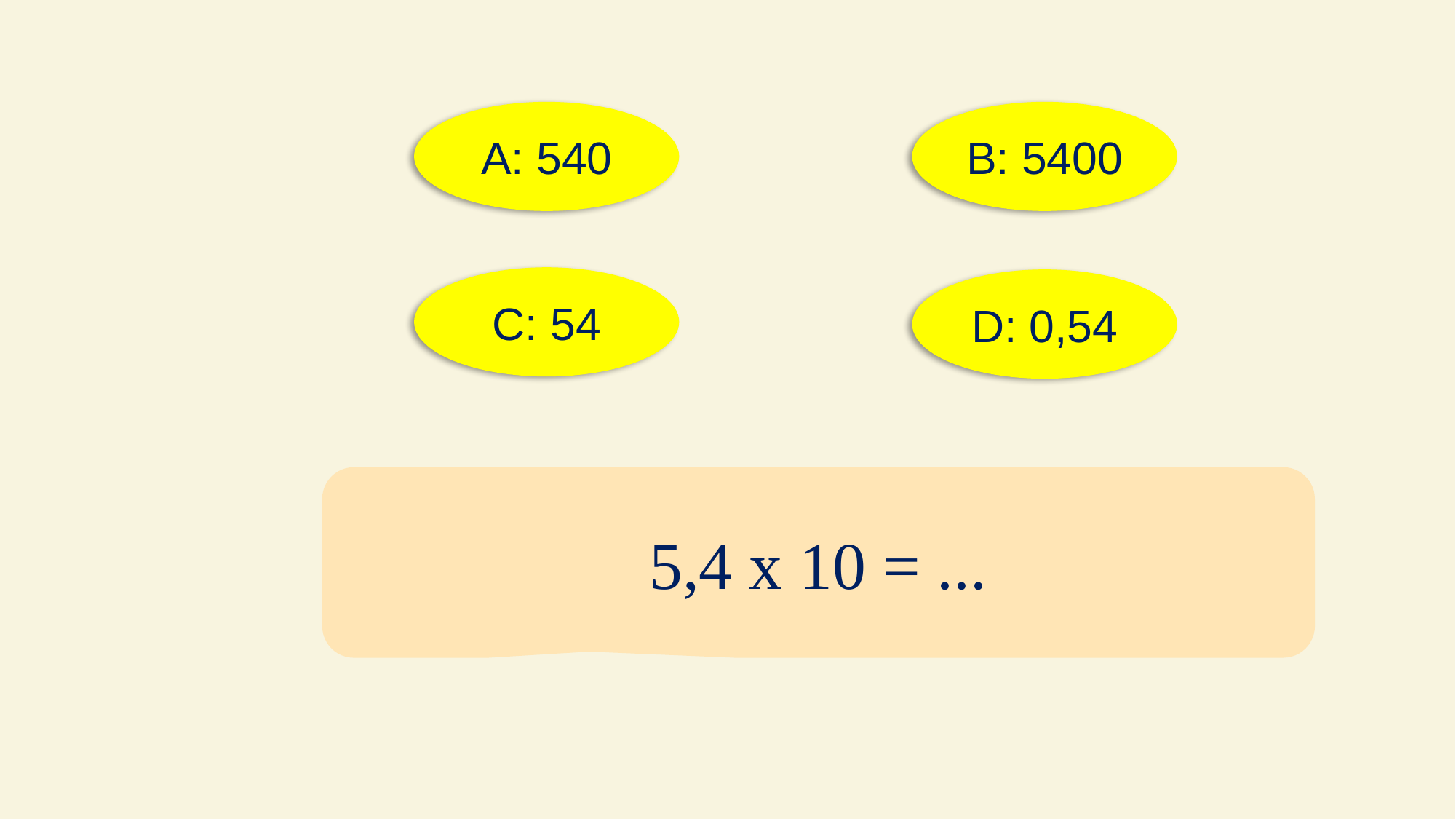

A: 540
B: 5400
C: 54
D: 0,54
5,4 x 10 = ...